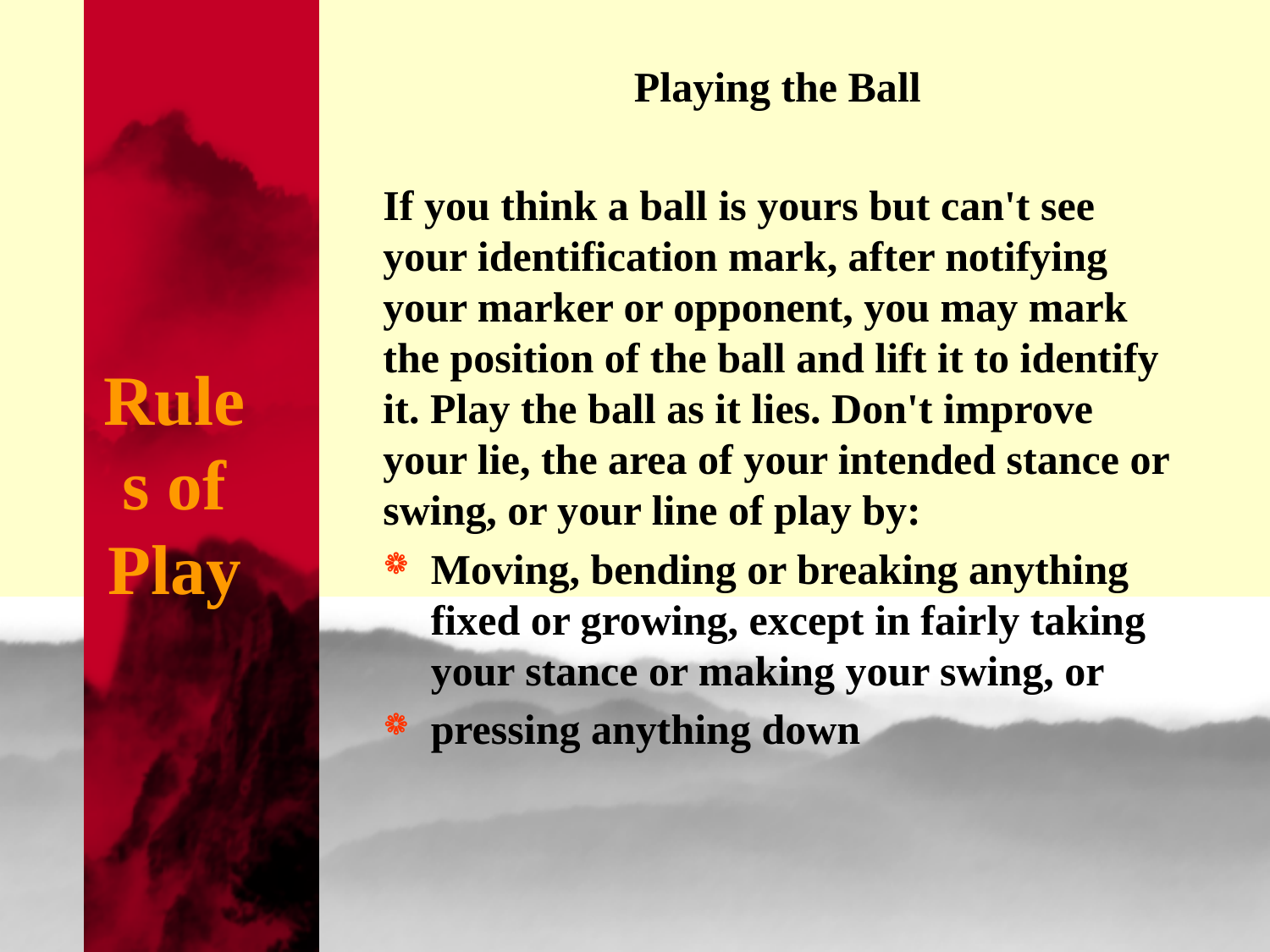

# Rules of Play
Playing the Ball

If you think a ball is yours but can't see your identification mark, after notifying your marker or opponent, you may mark the position of the ball and lift it to identify it. Play the ball as it lies. Don't improve your lie, the area of your intended stance or swing, or your line of play by:
Moving, bending or breaking anything fixed or growing, except in fairly taking your stance or making your swing, or
pressing anything down